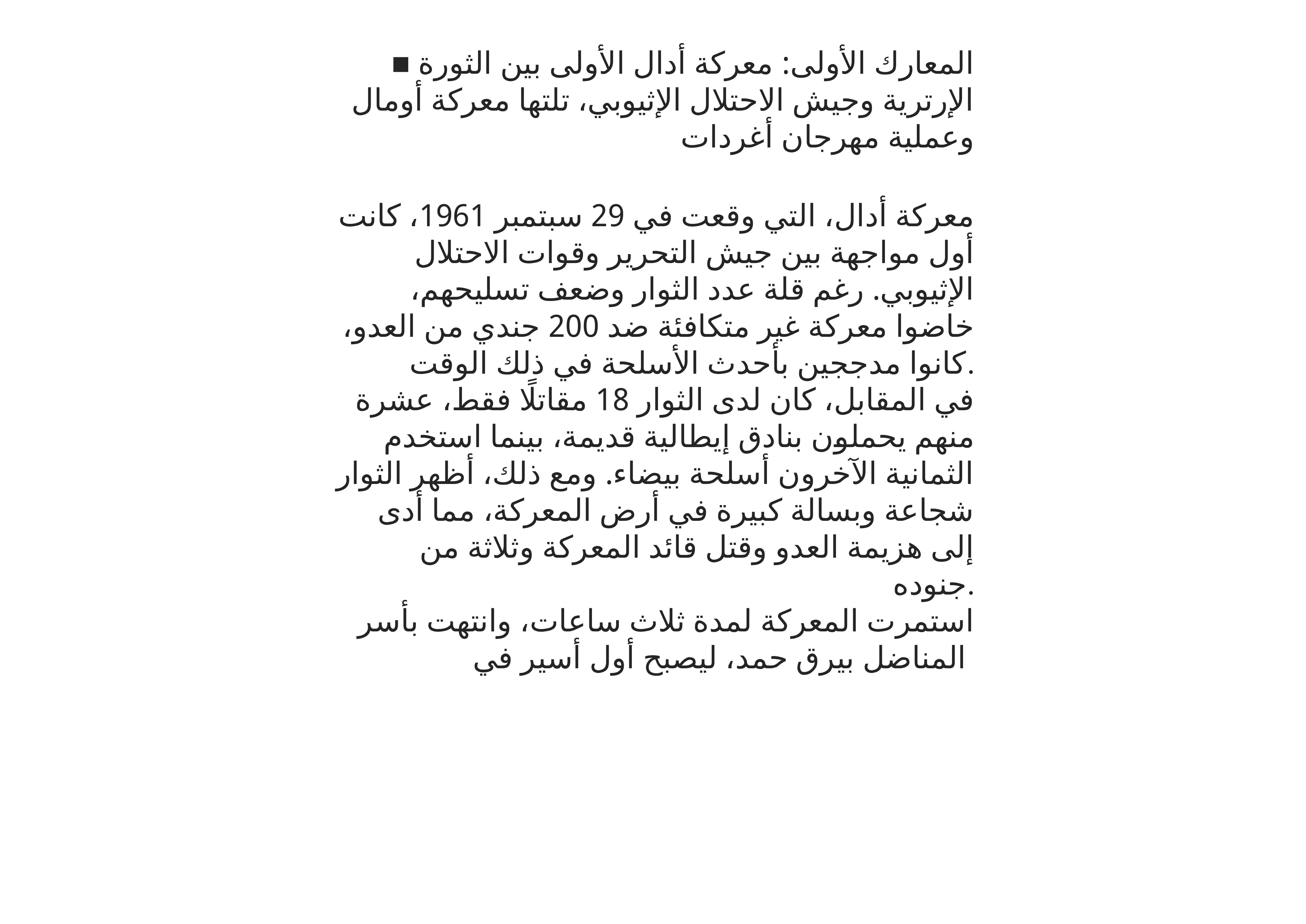

■ المعارك الأولى: معركة أدال الأولى بين الثورة الإرترية وجيش الاحتلال الإثيوبي، تلتها معركة أومال وعملية مهرجان أغردات

معركة أدال، التي وقعت في 29 سبتمبر 1961، كانت أول مواجهة بين جيش التحرير وقوات الاحتلال الإثيوبي. رغم قلة عدد الثوار وضعف تسليحهم، خاضوا معركة غير متكافئة ضد 200 جندي من العدو، كانوا مدججين بأحدث الأسلحة في ذلك الوقت.
في المقابل، كان لدى الثوار 18 مقاتلًا فقط، عشرة منهم يحملون بنادق إيطالية قديمة، بينما استخدم الثمانية الآخرون أسلحة بيضاء. ومع ذلك، أظهر الثوار شجاعة وبسالة كبيرة في أرض المعركة، مما أدى إلى هزيمة العدو وقتل قائد المعركة وثلاثة من جنوده.
استمرت المعركة لمدة ثلاث ساعات، وانتهت بأسر المناضل بيرق حمد، ليصبح أول أسير في